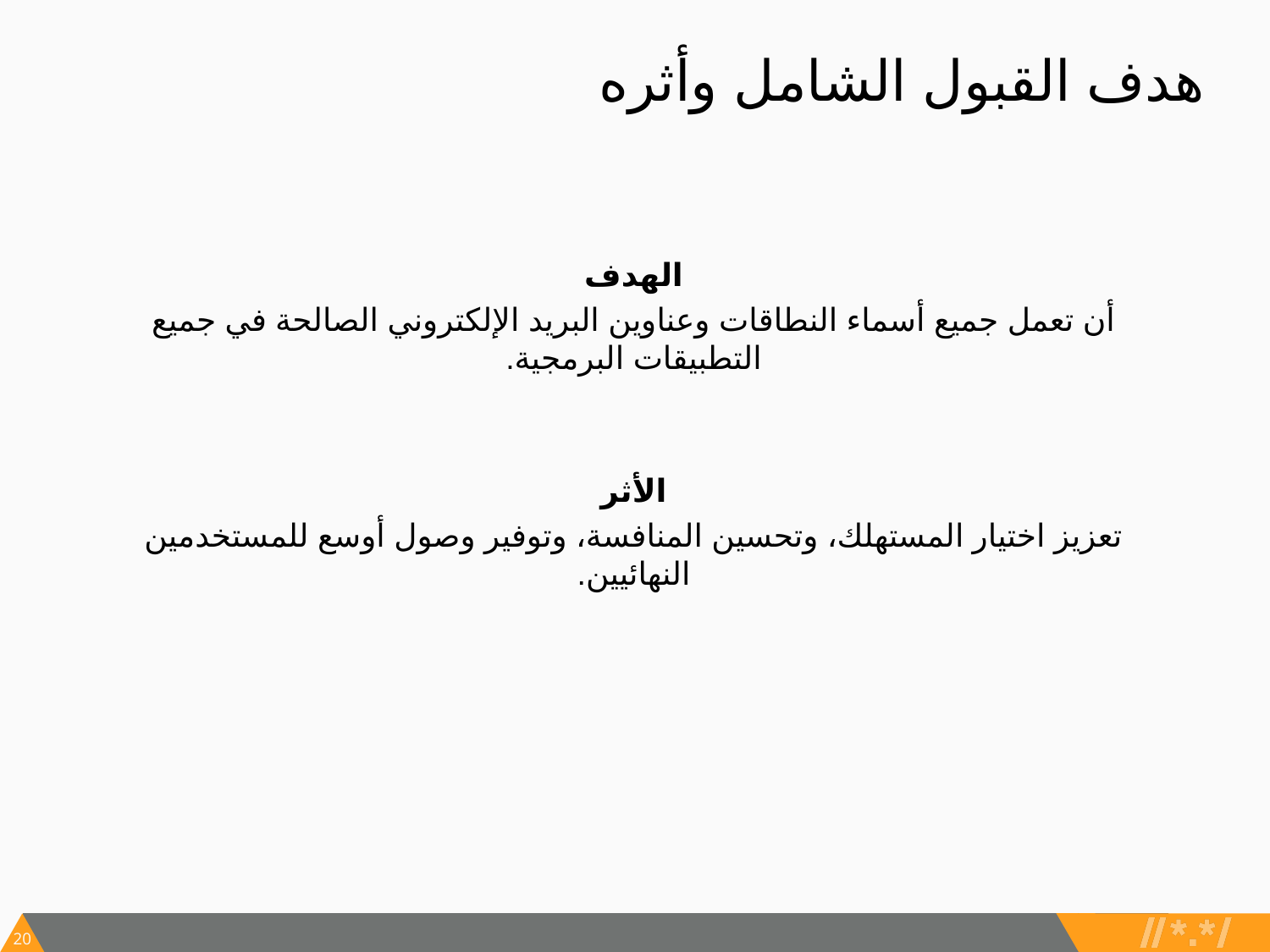

# هدف القبول الشامل وأثره

الهدف
أن تعمل جميع أسماء النطاقات وعناوين البريد الإلكتروني الصالحة في جميع التطبيقات البرمجية.

الأثر
تعزيز اختيار المستهلك، وتحسين المنافسة، وتوفير وصول أوسع للمستخدمين النهائيين.